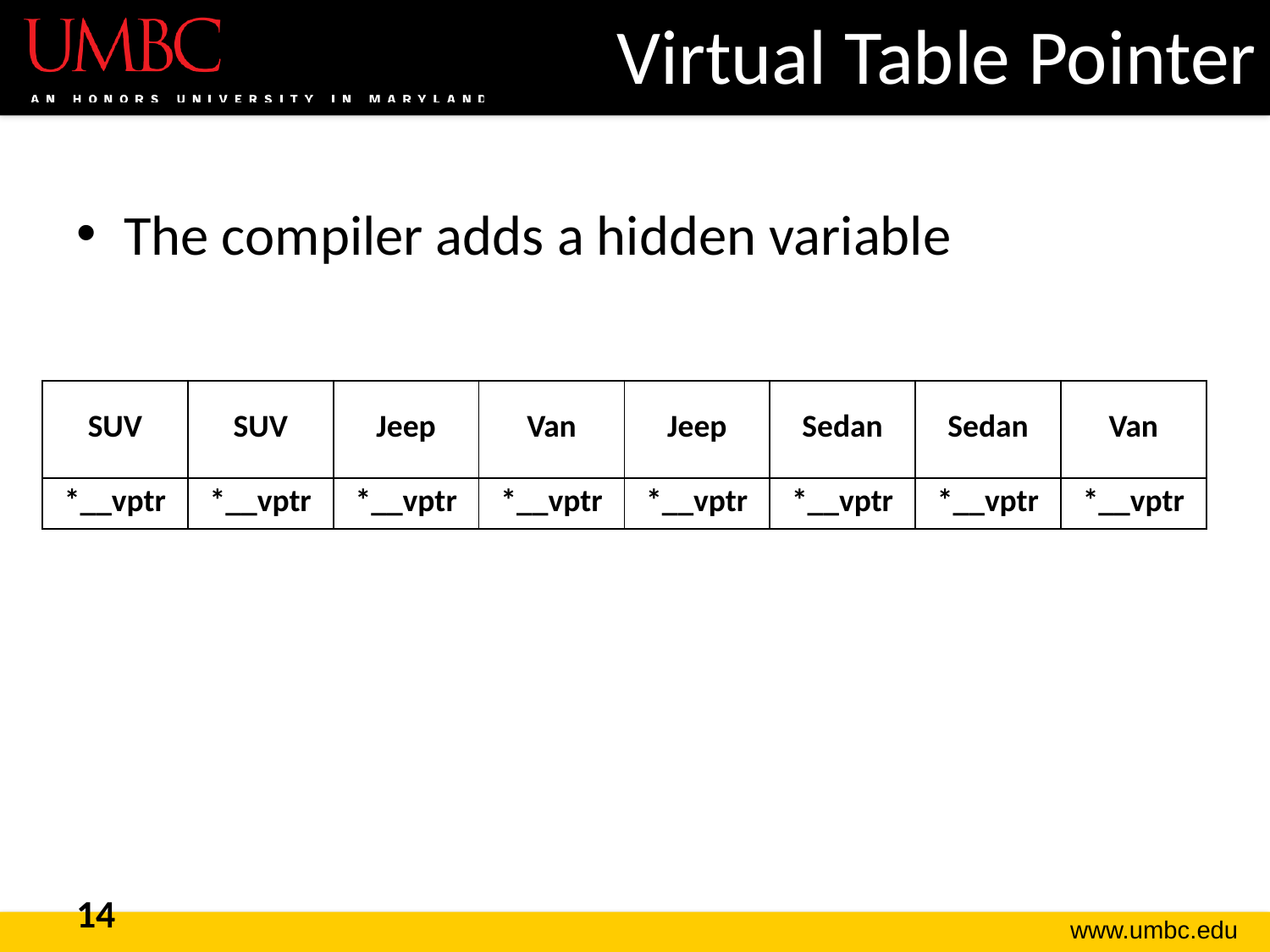

# Virtual Table Pointer
The compiler adds a hidden variable

| SUV | SUV | Jeep | Van | Jeep | Sedan | Sedan | Van |
| --- | --- | --- | --- | --- | --- | --- | --- |
| \*\_\_vptr | \*\_\_vptr | \*\_\_vptr | \*\_\_vptr | \*\_\_vptr | \*\_\_vptr | \*\_\_vptr | \*\_\_vptr |
14